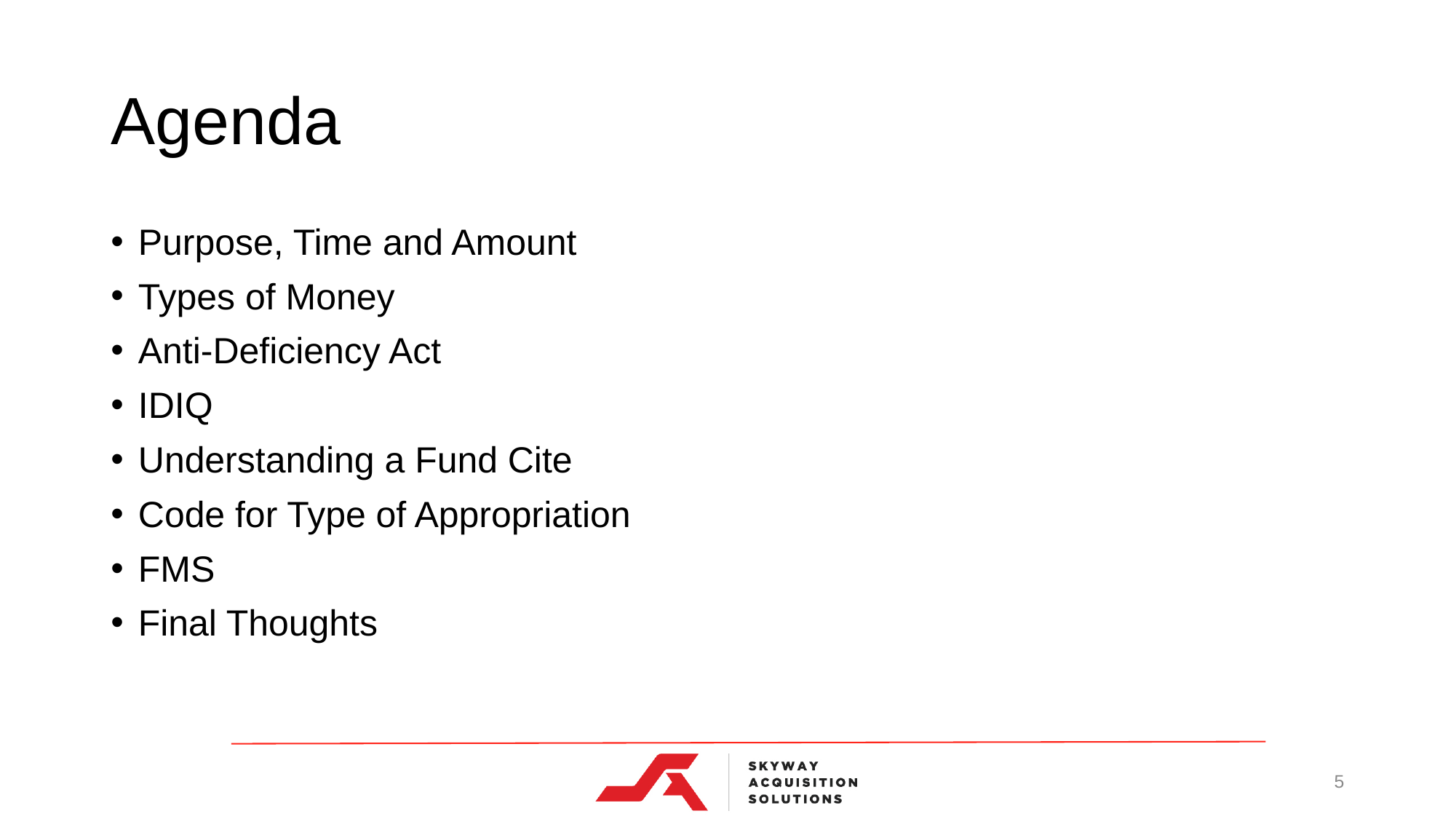

# Agenda
Purpose, Time and Amount
Types of Money
Anti-Deficiency Act
IDIQ
Understanding a Fund Cite
Code for Type of Appropriation
FMS
Final Thoughts

5